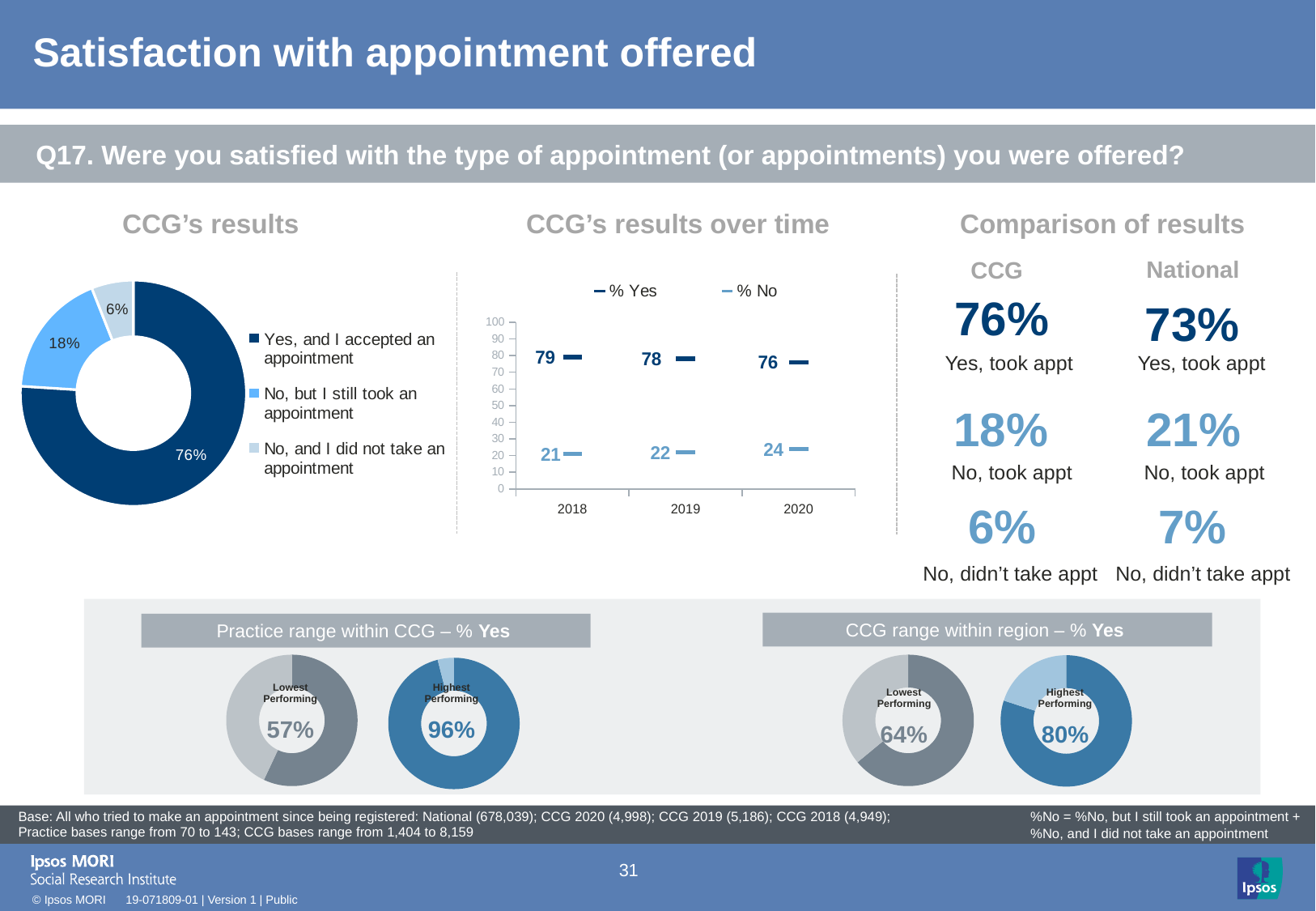

# Satisfaction with appointment offered

[unsupported chart]

[unsupported chart]

### Chart: Ipsos Ribbon Rules

| Category |  |
|---|---|
Q17. Were you satisfied with the type of appointment (or appointments) you were offered?
CCG’s results
CCG’s results over time
Comparison of results

### Chart

| Category | Sales |
|---|---|
| Yes, and I accepted an appointment | 76.0 |
| No, but I still took an appointment | 18.0 |
| No, and I did not take an appointment | 6.0 |
National
CCG
| 73% |
| --- |

### Chart

| Category | % Yes | % No |
|---|---|---|
| 2018 | 79.0 | 21.0 |
| 2019 | 78.0 | 22.0 |
| 2020 | 76.0 | 24.0 |
| 76% |
| --- |
|  |
| --- |
Yes, took appt
Yes, took appt

[unsupported chart]

| 18% |
| --- |
| 21% |
| --- |
No, took appt
No, took appt
| 6% |
| --- |
| 7% |
| --- |
No, didn’t take appt
No, didn’t take appt

CCG range within region – % Yes
Practice range within CCG – % Yes

[unsupported chart]

[unsupported chart]

### Chart

| Category | Sales |
|---|---|
| 1st Qtr | 96.0 |
| 2nd Qtr | 4.0 |

### Chart

| Category | Sales |
|---|---|
| 1st Qtr | 57.0 |
| 2nd Qtr | 43.0 |

### Chart

| Category | Sales |
|---|---|
| 1st Qtr | 64.0 |
| 2nd Qtr | 36.0 |

### Chart

| Category | Sales |
|---|---|
| 1st Qtr | 80.0 |
| 2nd Qtr | 20.0 |
| Lowest Performing |  | Highest Performing |
| --- | --- | --- |
| 57% |  | 96% |
| Lowest Performing |  | Highest Performing |
| --- | --- | --- |
| 64% |  | 80% |

[unsupported chart]

| Base: All who tried to make an appointment since being registered: National (678,039); CCG 2020 (4,998); CCG 2019 (5,186); CCG 2018 (4,949); Practice bases range from 70 to 143; CCG bases range from 1,404 to 8,159 |
| --- |
%No = %No, but I still took an appointment +
%No, and I did not take an appointment